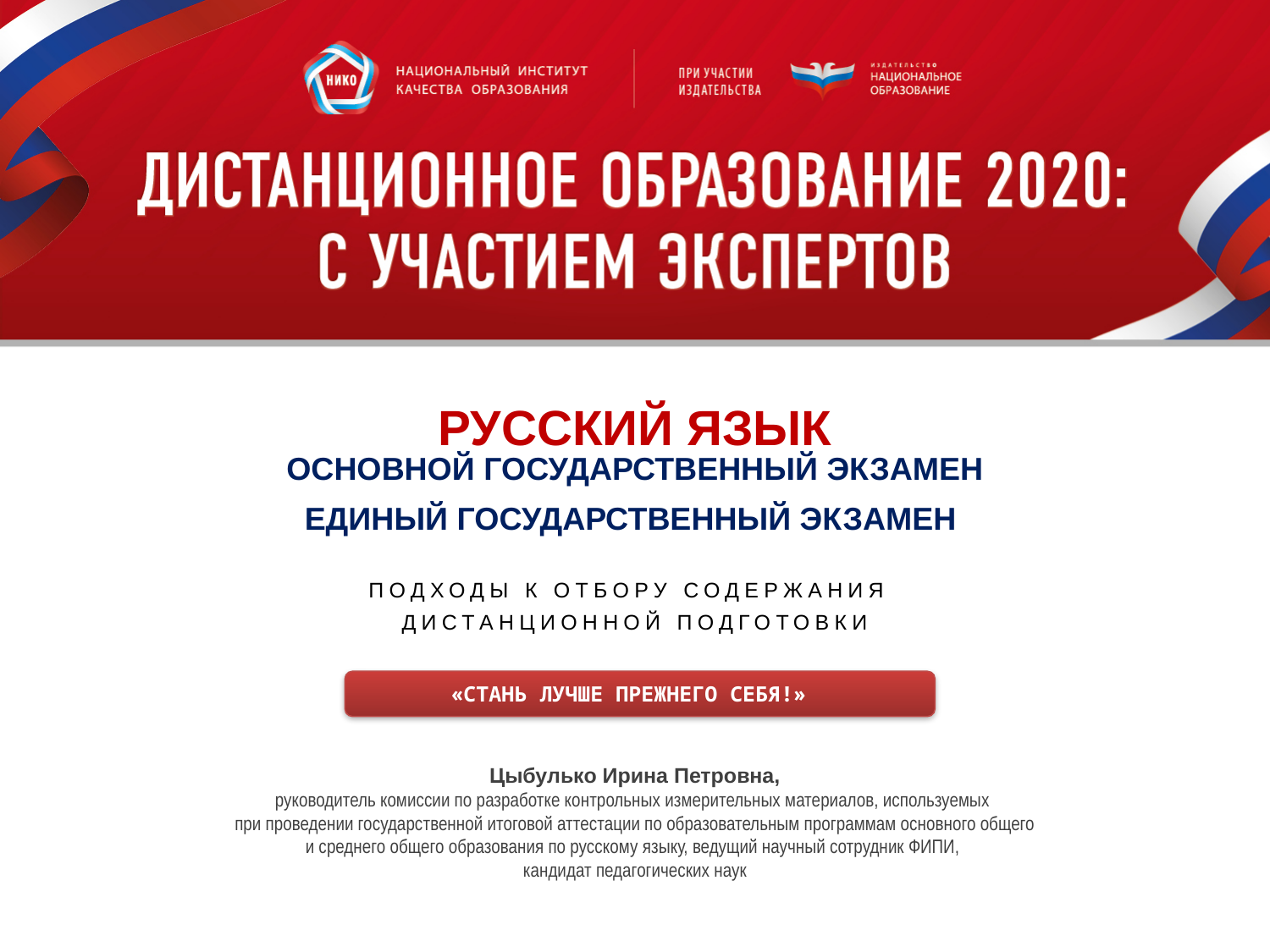

РУССКИЙ ЯЗЫК
ОСНОВНОЙ ГОСУДАРСТВЕННЫЙ ЭКЗАМЕН
ЕДИНЫЙ ГОСУДАРСТВЕННЫЙ ЭКЗАМЕН
ПОДХОДЫ К ОТБОРУ СОДЕРЖАНИЯ
ДИСТАНЦИОННОЙ ПОДГОТОВКИ

«СТАНЬ ЛУЧШЕ ПРЕЖНЕГО СЕБЯ!»
Цыбулько Ирина Петровна,
руководитель комиссии по разработке контрольных измерительных материалов, используемых
при проведении государственной итоговой аттестации по образовательным программам основного общего и среднего общего образования по русскому языку, ведущий научный сотрудник ФИПИ,
кандидат педагогических наук